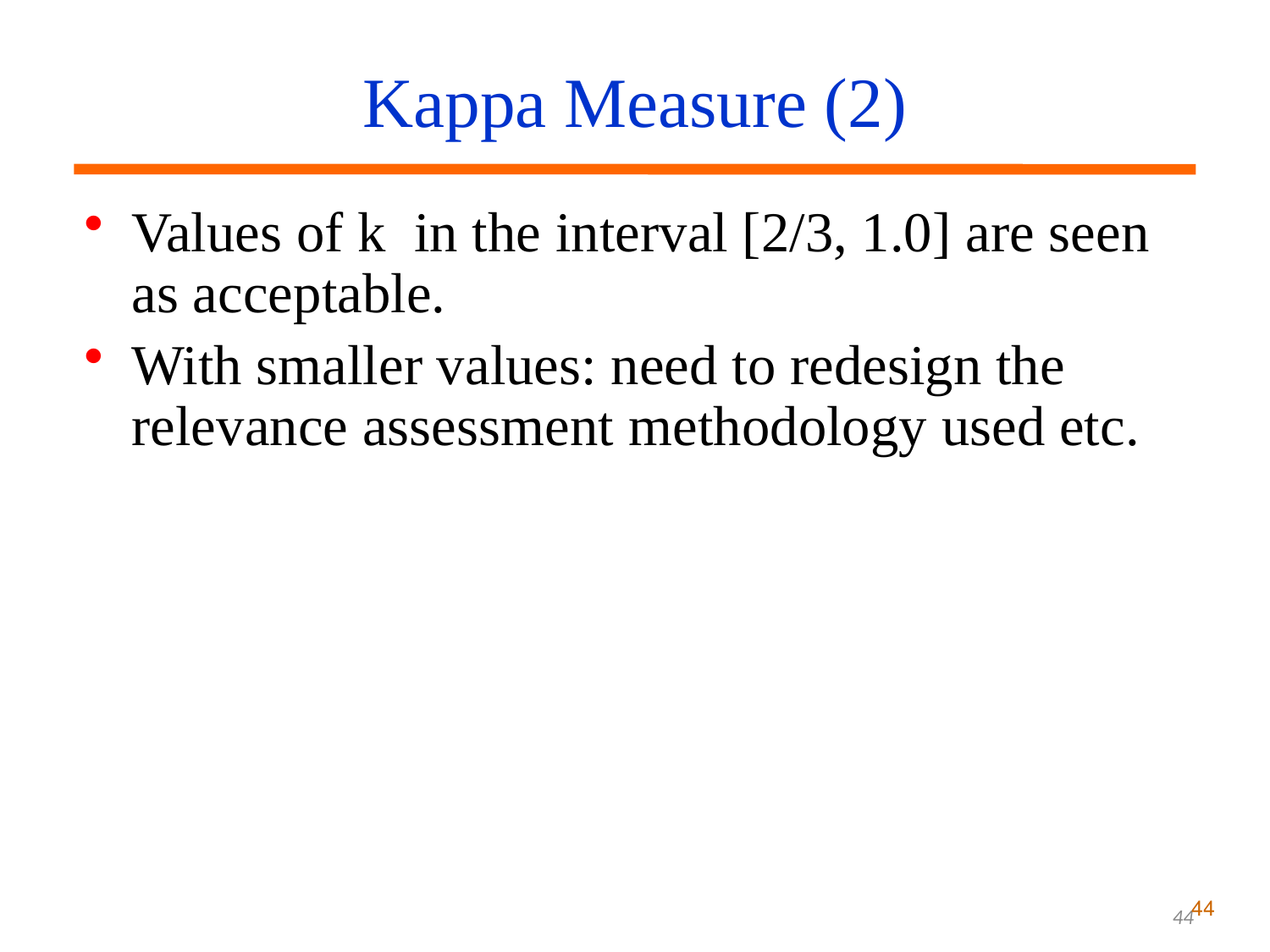

Kappa Measure (2)
Values of k  in the interval [2/3, 1.0] are seen as acceptable.
With smaller values: need to redesign the relevance assessment methodology used etc.
44
44